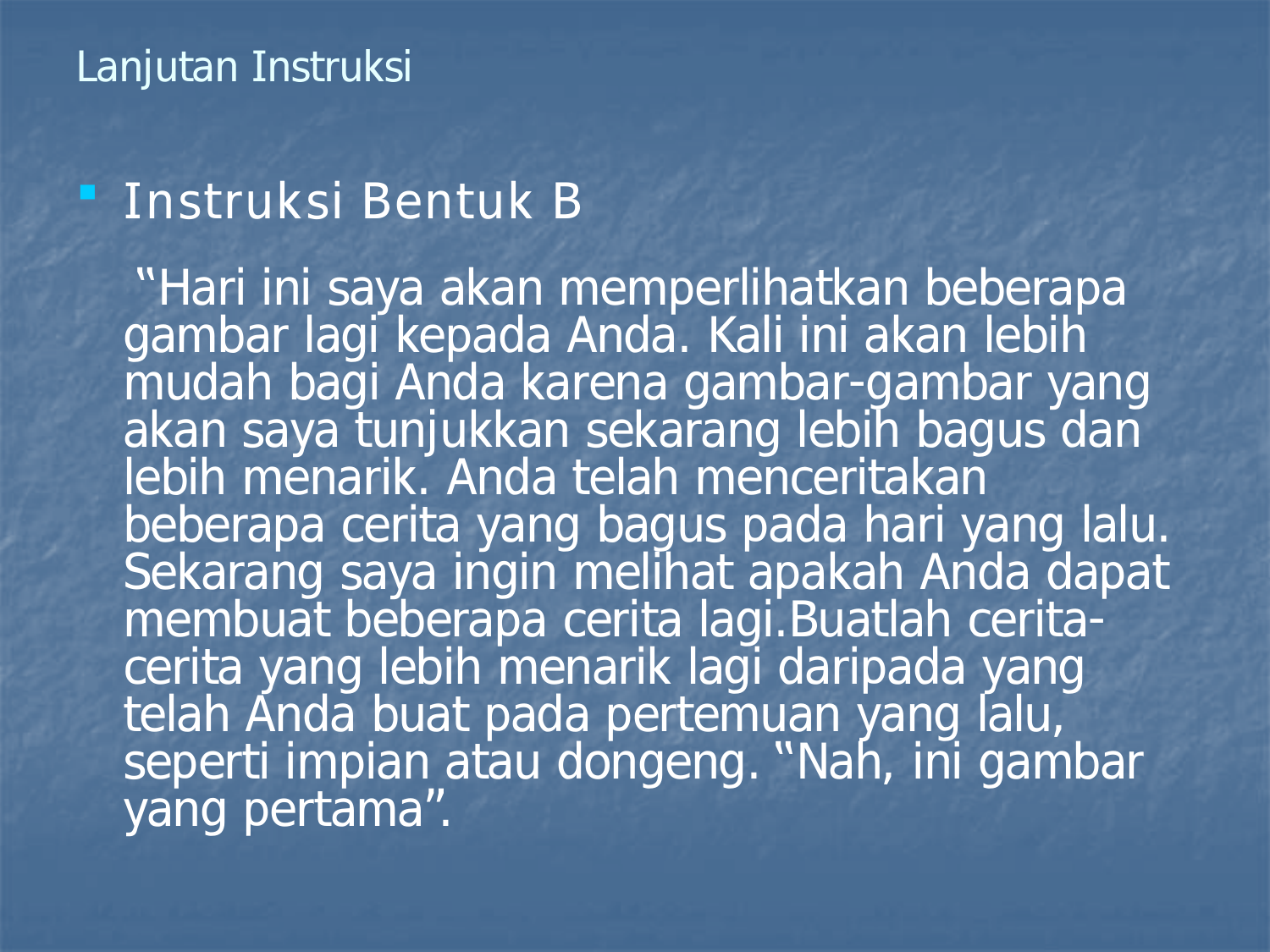

# Lanjutan Instruksi

Instruksi Bentuk B

	 “Hari ini saya akan memperlihatkan beberapa gambar lagi kepada Anda. Kali ini akan lebih mudah bagi Anda karena gambar-gambar yang akan saya tunjukkan sekarang lebih bagus dan lebih menarik. Anda telah menceritakan beberapa cerita yang bagus pada hari yang lalu. Sekarang saya ingin melihat apakah Anda dapat membuat beberapa cerita lagi.Buatlah cerita-cerita yang lebih menarik lagi daripada yang telah Anda buat pada pertemuan yang lalu, seperti impian atau dongeng. “Nah, ini gambar yang pertama”.